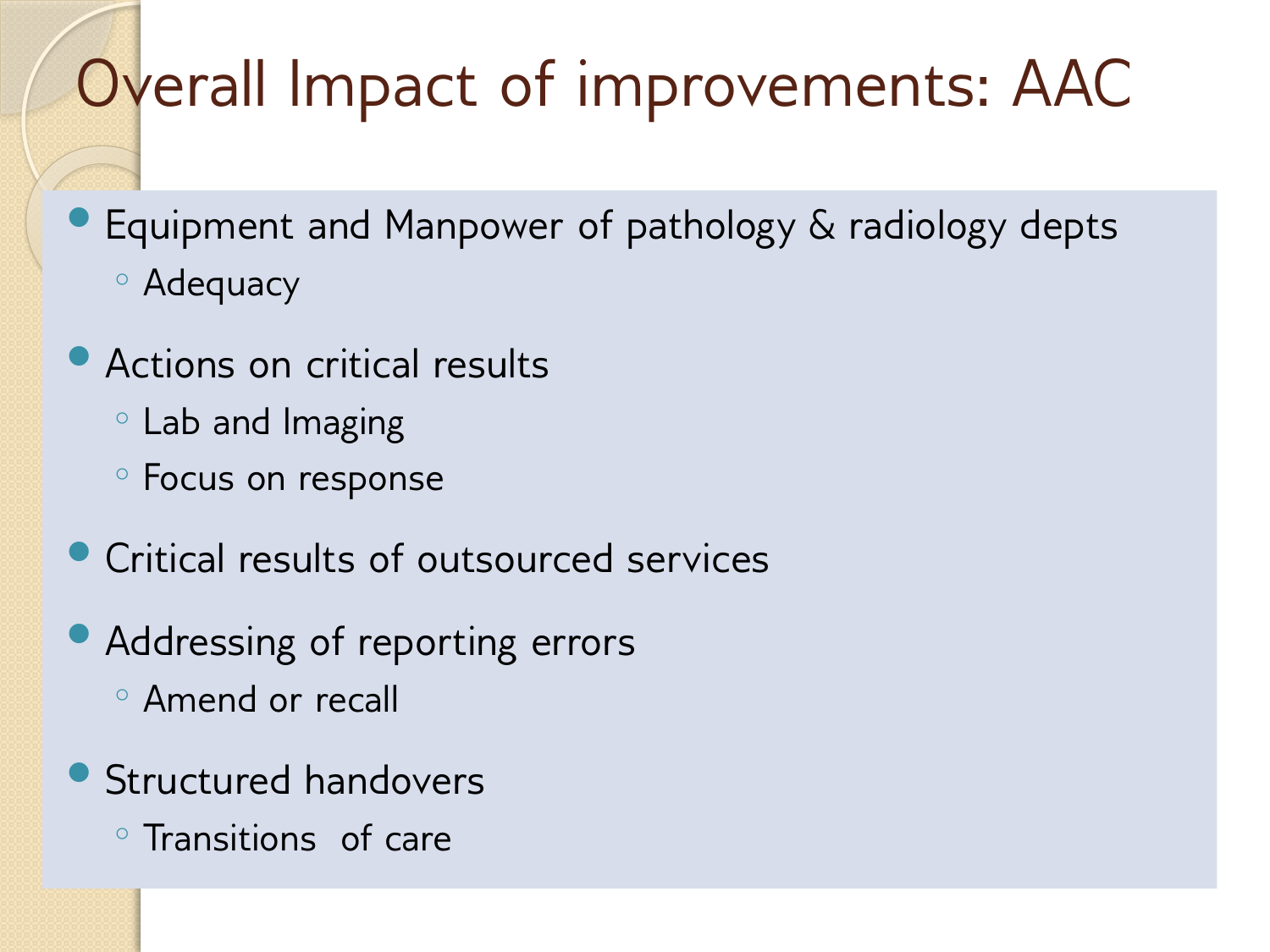

# Overall Impact of improvements: AAC
Equipment and Manpower of pathology & radiology depts
Adequacy
Actions on critical results
Lab and Imaging
Focus on response
Critical results of outsourced services
Addressing of reporting errors
Amend or recall
Structured handovers
Transitions  of care